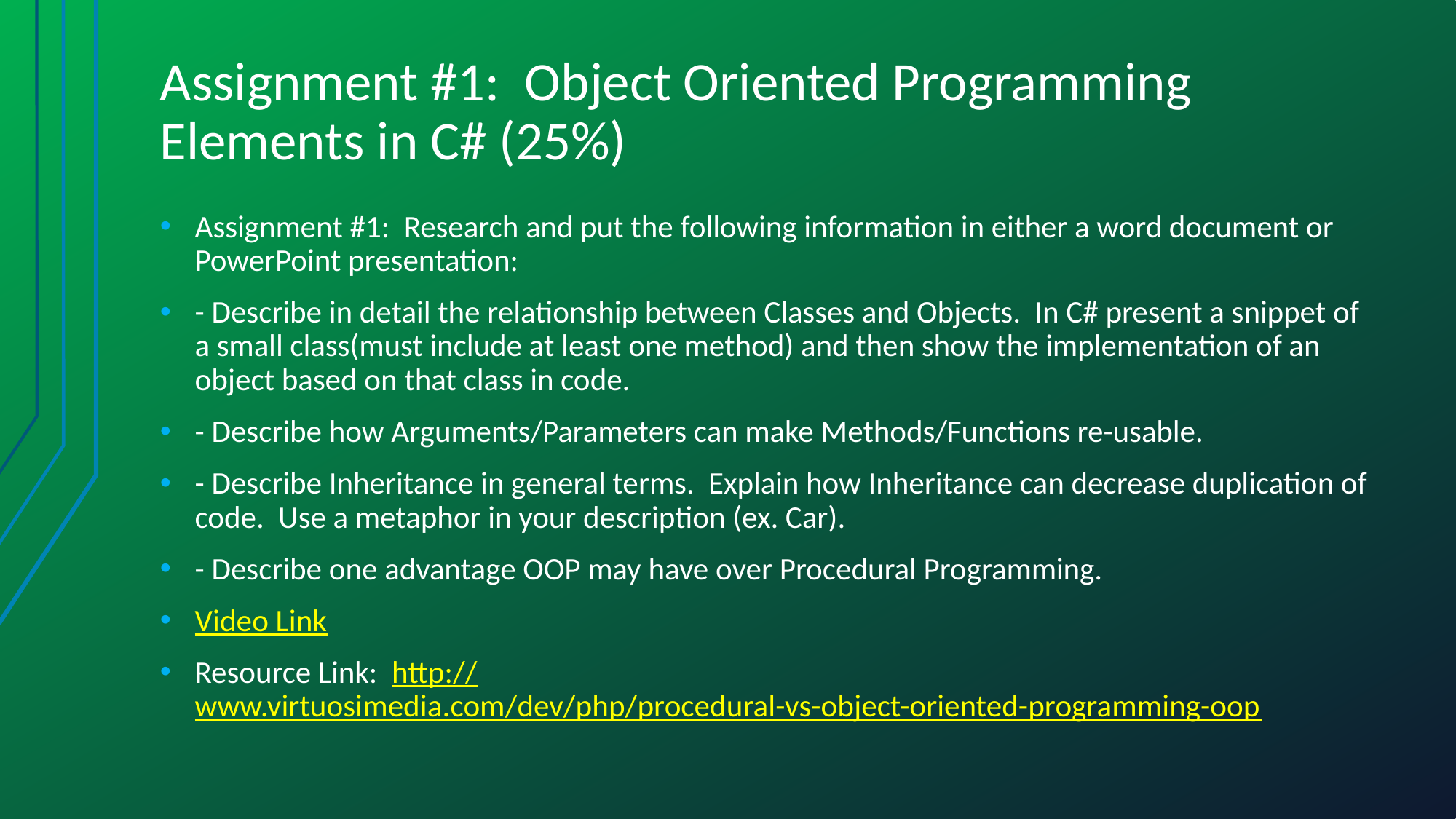

# Assignment #1:  Object Oriented Programming Elements in C# (25%)
Assignment #1:  Research and put the following information in either a word document or PowerPoint presentation:
- Describe in detail the relationship between Classes and Objects.  In C# present a snippet of a small class(must include at least one method) and then show the implementation of an object based on that class in code.
- Describe how Arguments/Parameters can make Methods/Functions re-usable.
- Describe Inheritance in general terms.  Explain how Inheritance can decrease duplication of code.  Use a metaphor in your description (ex. Car).
- Describe one advantage OOP may have over Procedural Programming.
Video Link
Resource Link:  http://www.virtuosimedia.com/dev/php/procedural-vs-object-oriented-programming-oop